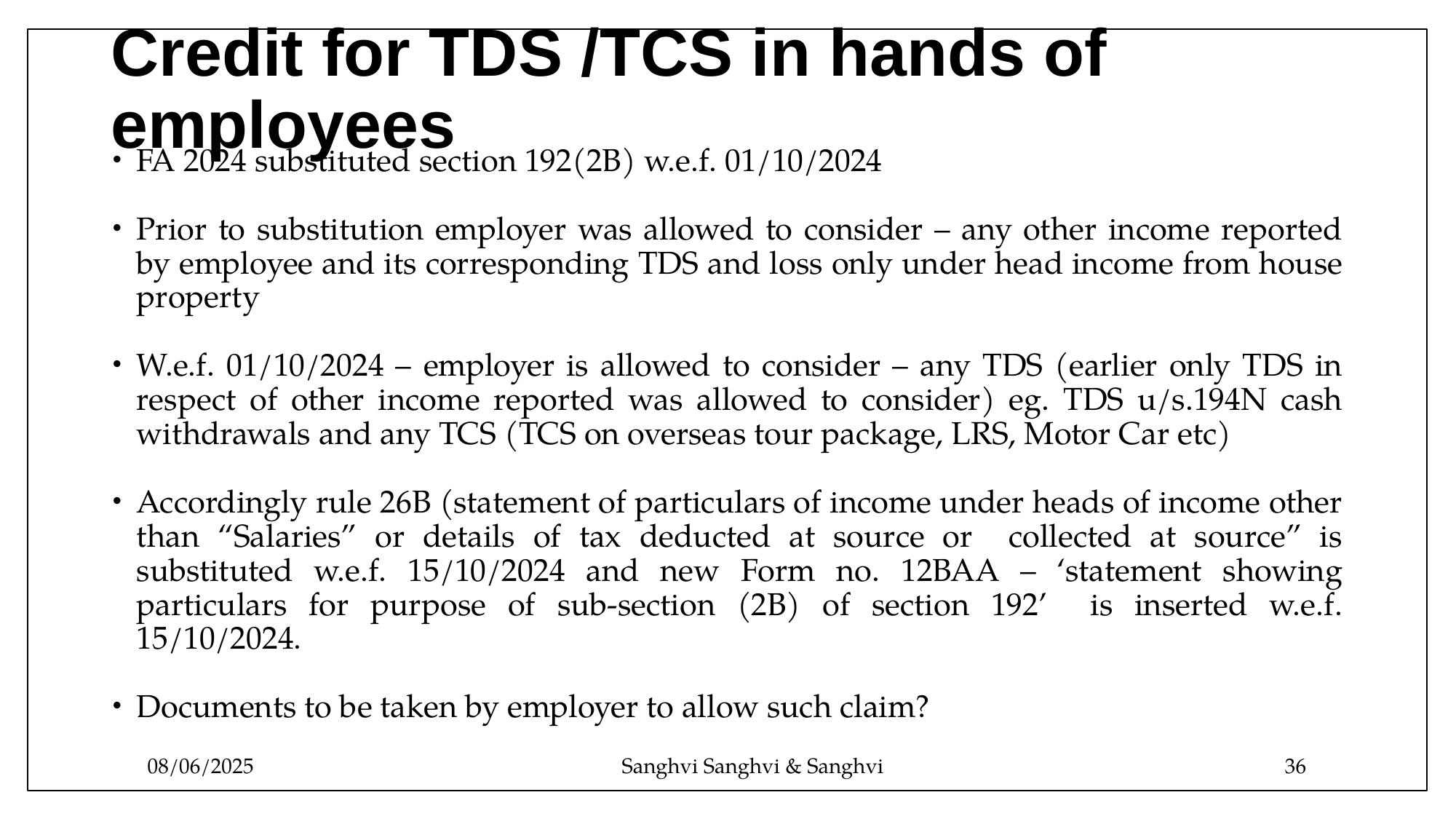

# Credit for TDS /TCS in hands of employees
FA 2024 substituted section 192(2B) w.e.f. 01/10/2024

Prior to substitution employer was allowed to consider – any other income reported by employee and its corresponding TDS and loss only under head income from house property

W.e.f. 01/10/2024 – employer is allowed to consider – any TDS (earlier only TDS in respect of other income reported was allowed to consider) eg. TDS u/s.194N cash withdrawals and any TCS (TCS on overseas tour package, LRS, Motor Car etc)

Accordingly rule 26B (statement of particulars of income under heads of income other than “Salaries” or details of tax deducted at source or  collected at source” is substituted w.e.f. 15/10/2024 and new Form no. 12BAA – ‘statement showing particulars for purpose of sub-section (2B) of section 192’  is inserted w.e.f. 15/10/2024.

Documents to be taken by employer to allow such claim?

08/06/2025
Sanghvi Sanghvi & Sanghvi
36